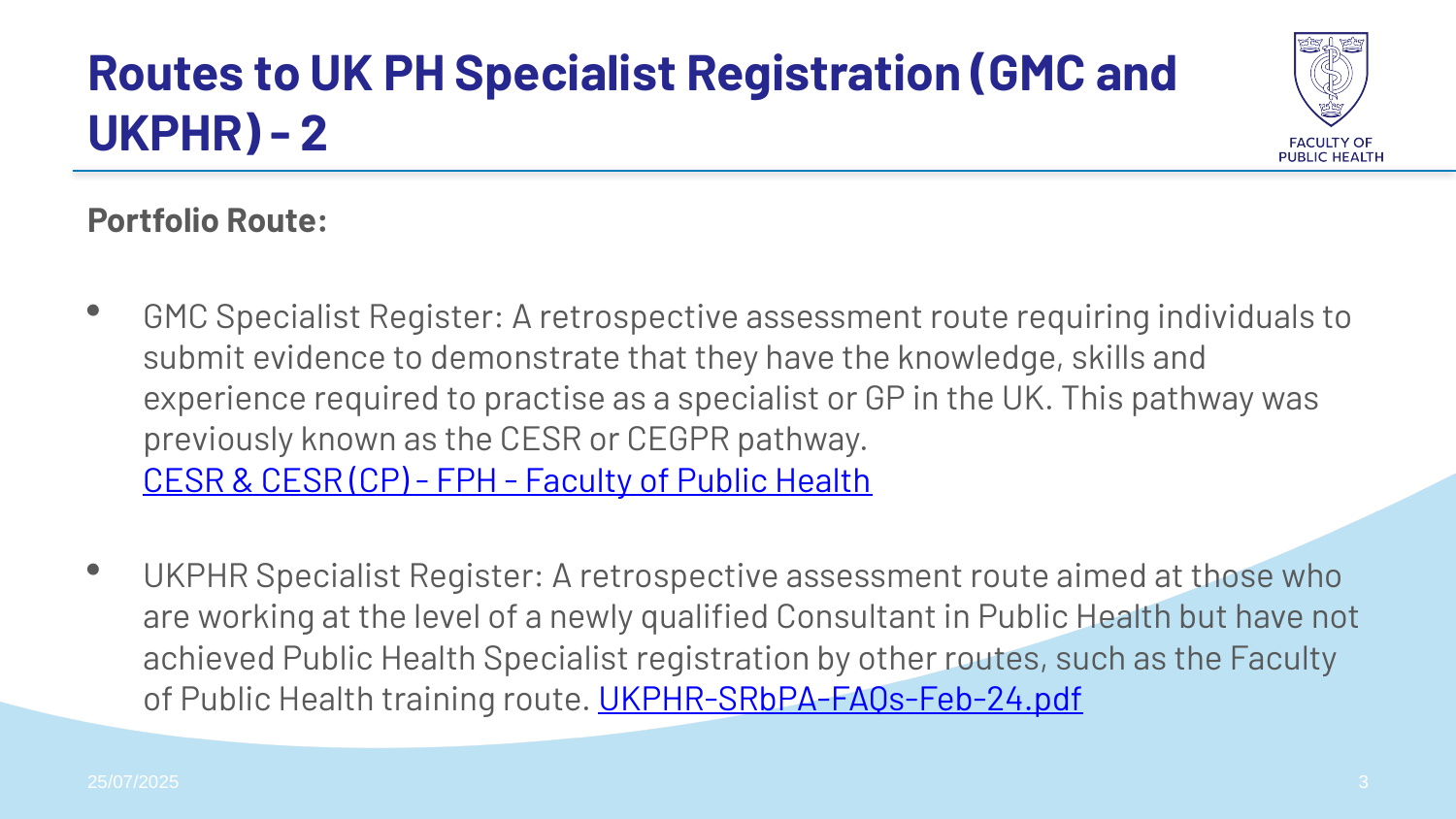

# Routes to UK PH Specialist Registration (GMC and UKPHR) - 2
Portfolio Route:

GMC Specialist Register: A retrospective assessment route requiring individuals to submit evidence to demonstrate that they have the knowledge, skills and experience required to practise as a specialist or GP in the UK. This pathway was previously known as the CESR or CEGPR pathway. CESR & CESR (CP) - FPH - Faculty of Public Health

UKPHR Specialist Register: A retrospective assessment route aimed at those who are working at the level of a newly qualified Consultant in Public Health but have not achieved Public Health Specialist registration by other routes, such as the Faculty of Public Health training route. UKPHR-SRbPA-FAQs-Feb-24.pdf

25/07/2025
3